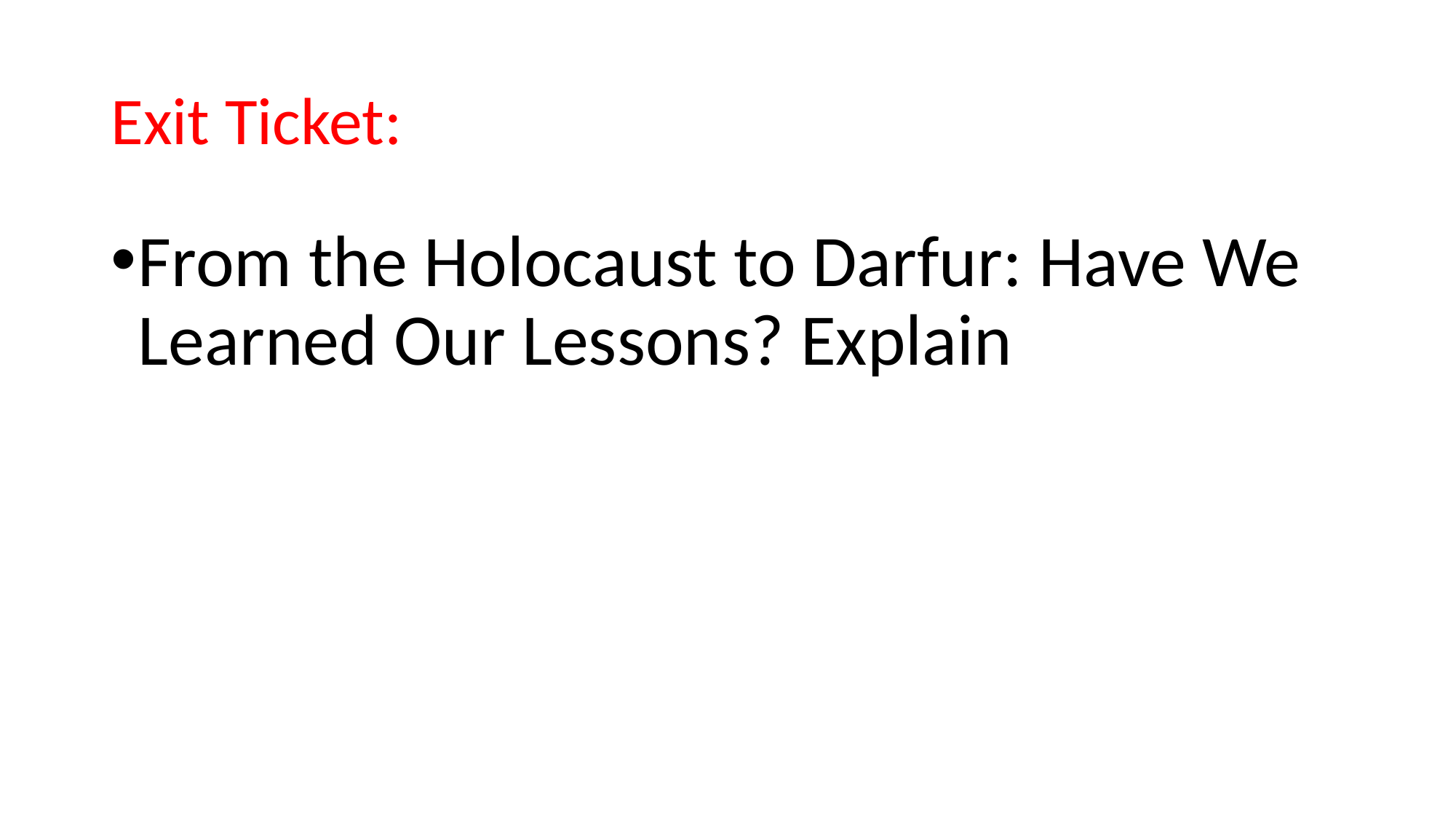

# Exit Ticket:
From the Holocaust to Darfur: Have We Learned Our Lessons? Explain